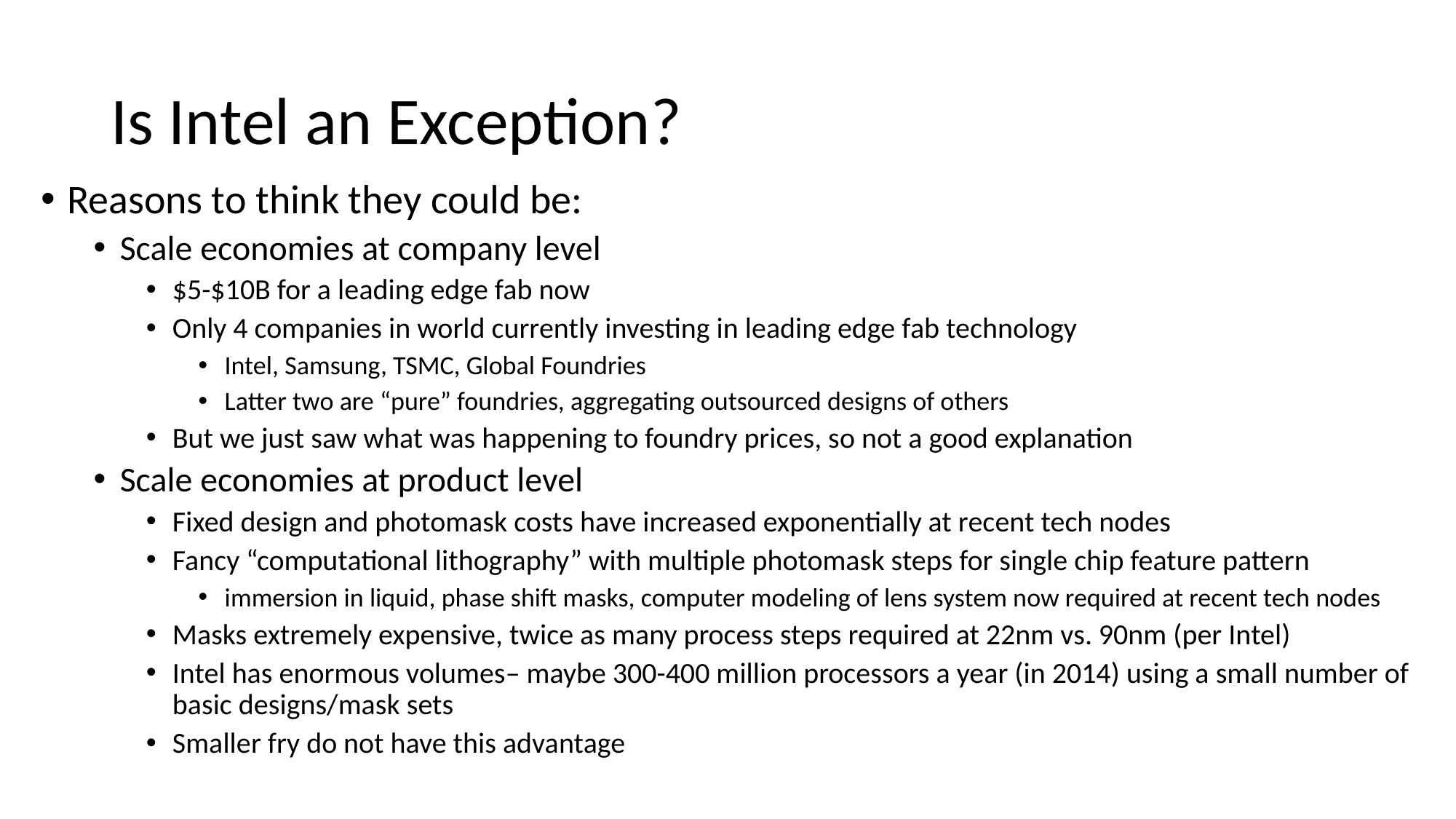

# Is Intel an Exception?
Reasons to think they could be:
Scale economies at company level
$5-$10B for a leading edge fab now
Only 4 companies in world currently investing in leading edge fab technology
Intel, Samsung, TSMC, Global Foundries
Latter two are “pure” foundries, aggregating outsourced designs of others
But we just saw what was happening to foundry prices, so not a good explanation
Scale economies at product level
Fixed design and photomask costs have increased exponentially at recent tech nodes
Fancy “computational lithography” with multiple photomask steps for single chip feature pattern
immersion in liquid, phase shift masks, computer modeling of lens system now required at recent tech nodes
Masks extremely expensive, twice as many process steps required at 22nm vs. 90nm (per Intel)
Intel has enormous volumes– maybe 300-400 million processors a year (in 2014) using a small number of basic designs/mask sets
Smaller fry do not have this advantage